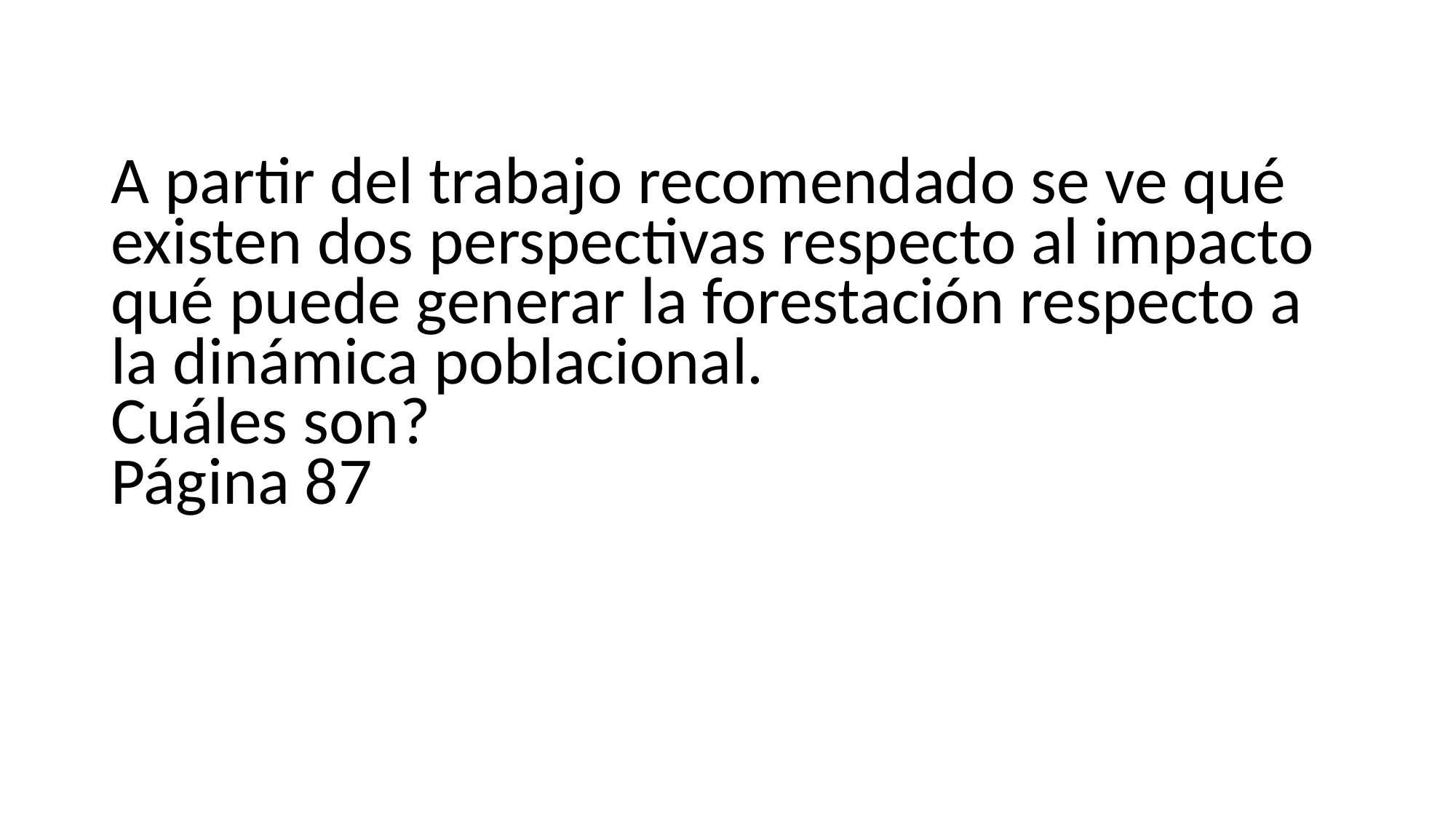

# A partir del trabajo recomendado se ve qué existen dos perspectivas respecto al impacto qué puede generar la forestación respecto a la dinámica poblacional. Cuáles son? Página 87